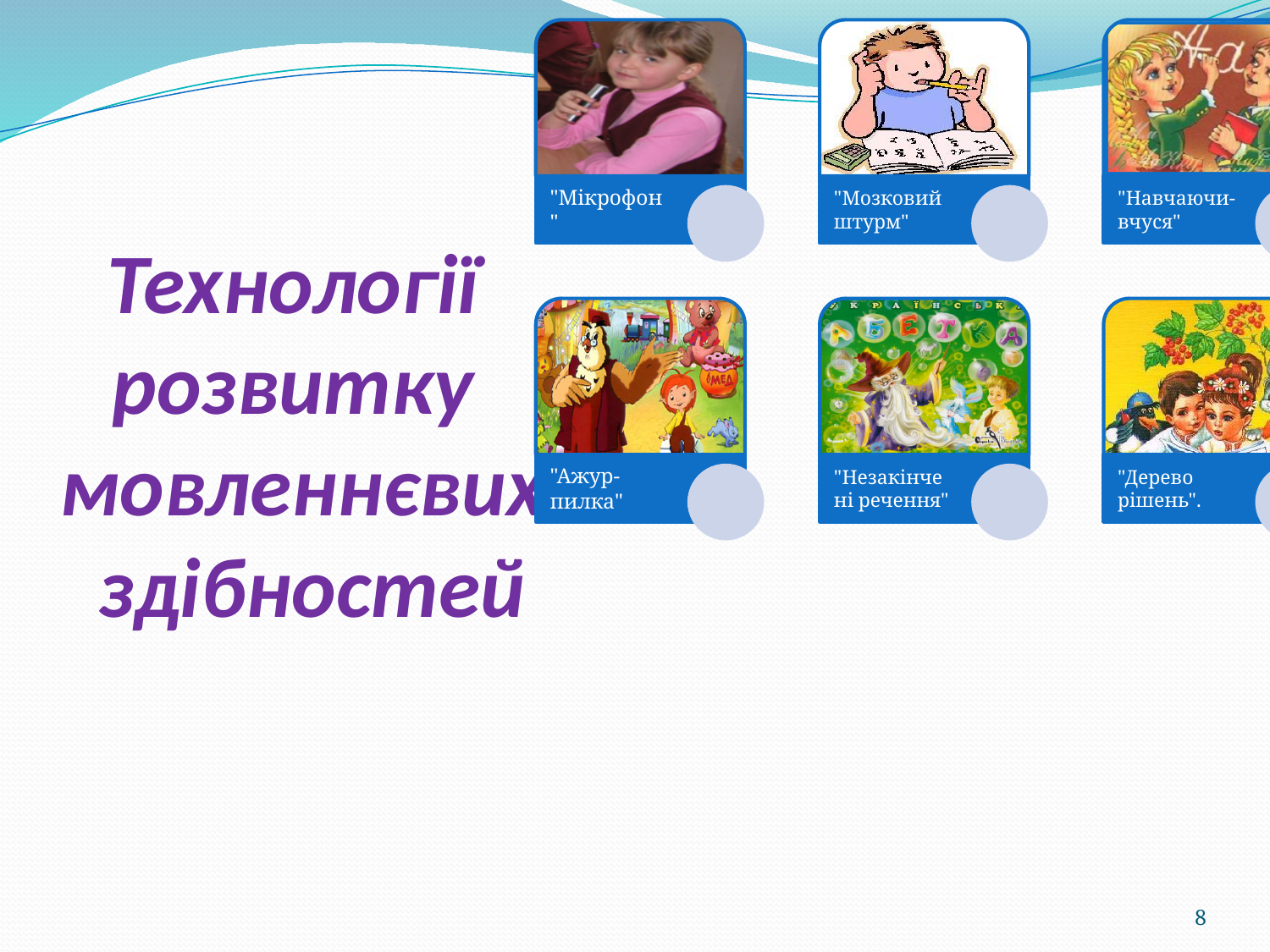

"Мікрофон"
"Мозковий штурм"
"Навчаючи-вчуся"
"Незакінчені речення"
"Ажур-пилка"
"Дерево рішень".
# Технології розвитку мовленнєвих  здібностей
8